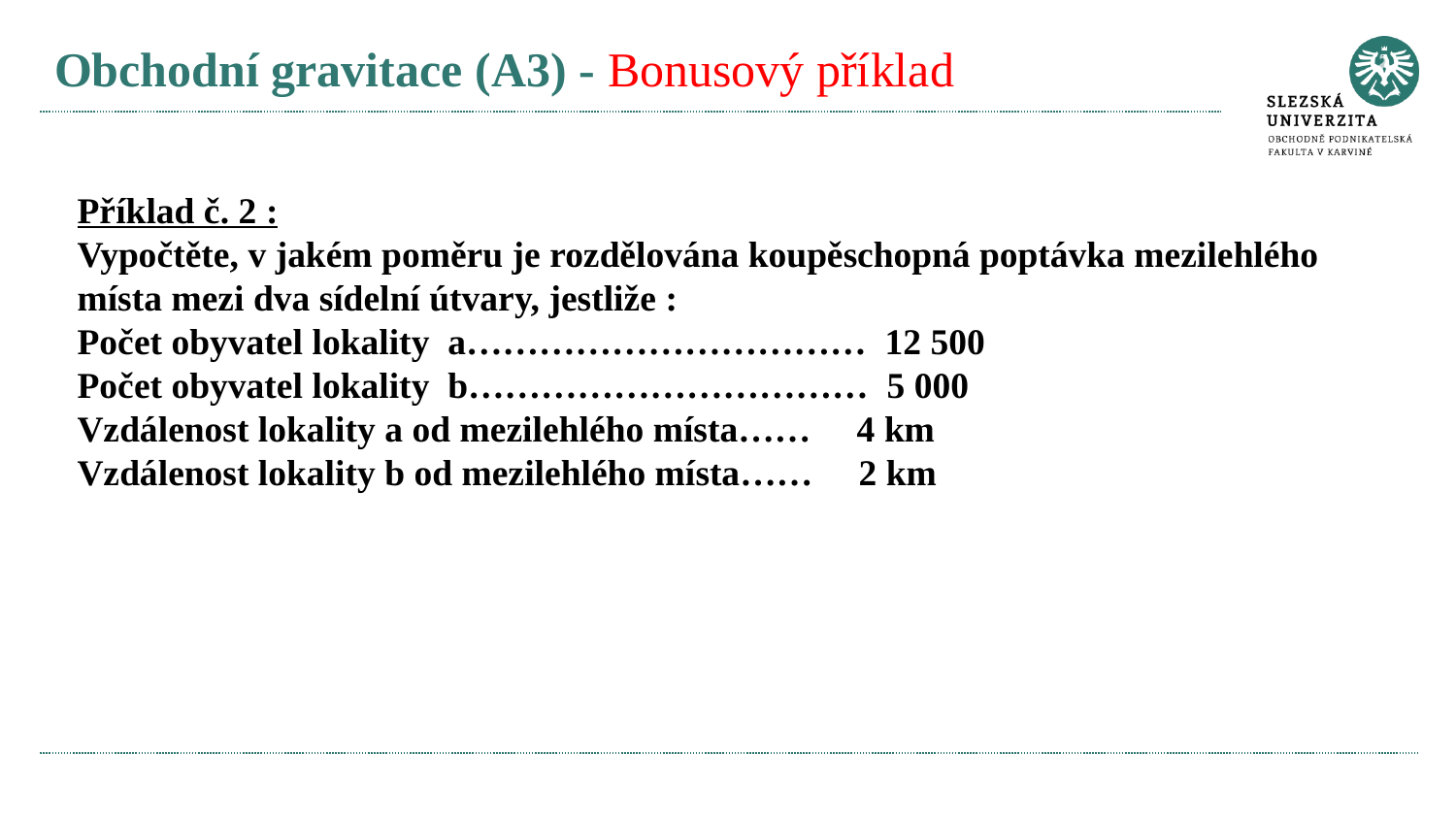

# Obchodní gravitace (A3) - Bonusový příklad
Příklad č. 2 :
Vypočtěte, v jakém poměru je rozdělována koupěschopná poptávka mezilehlého místa mezi dva sídelní útvary, jestliže :
Počet obyvatel lokality  a……………………………  12 500
Počet obyvatel lokality  b……………………………  5 000
Vzdálenost lokality a od mezilehlého místa……     4 km
Vzdálenost lokality b od mezilehlého místa……     2 km